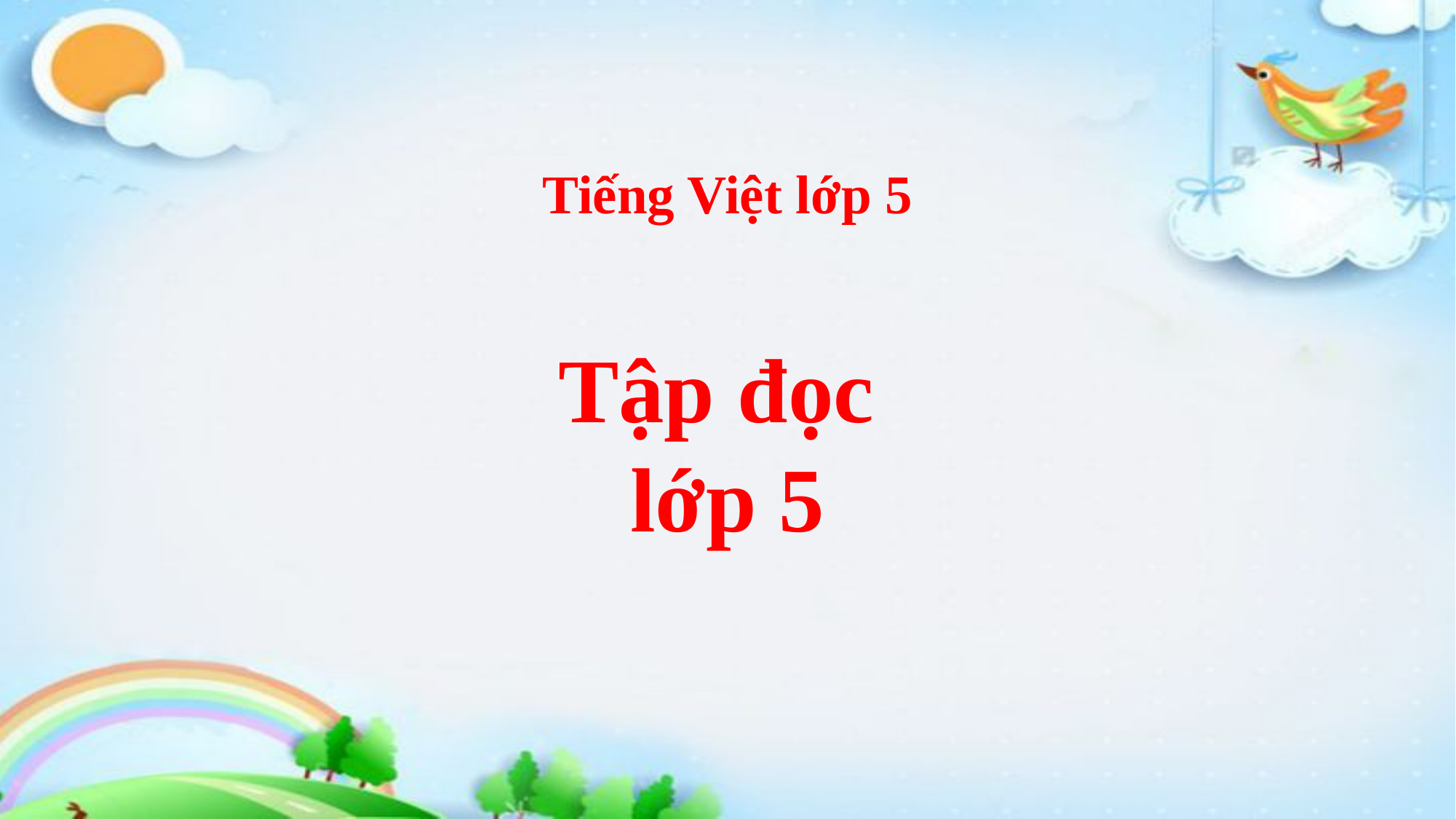

Tiếng Việt lớp 5
Tập đọc
lớp 5